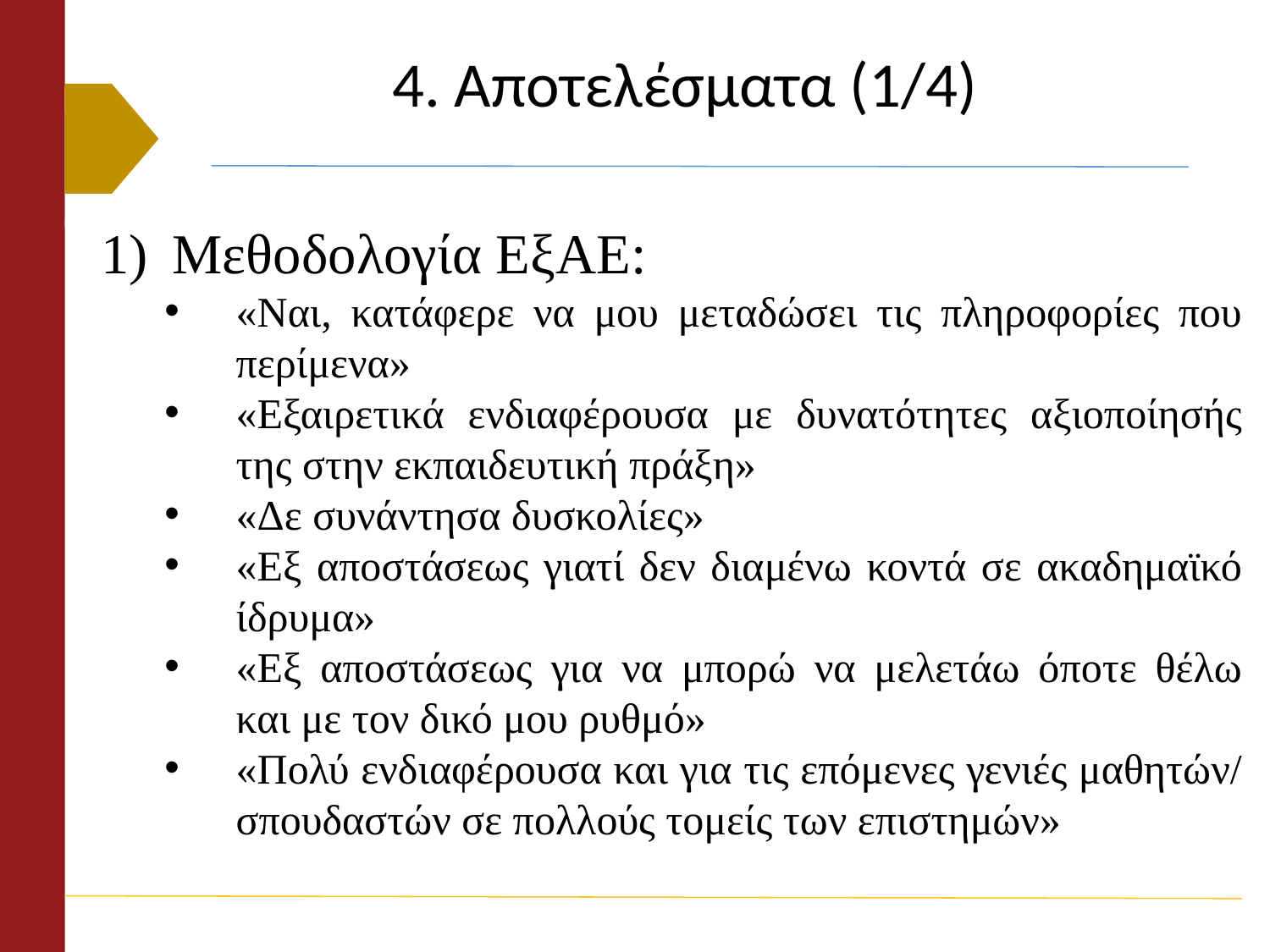

# 4. Αποτελέσματα (1/4)
Μεθοδολογία ΕξΑΕ:
«Ναι, κατάφερε να μου μεταδώσει τις πληροφορίες που περίμενα»
«Εξαιρετικά ενδιαφέρουσα με δυνατότητες αξιοποίησής της στην εκπαιδευτική πράξη»
«Δε συνάντησα δυσκολίες»
«Εξ αποστάσεως γιατί δεν διαμένω κοντά σε ακαδημαϊκό ίδρυμα»
«Εξ αποστάσεως για να μπορώ να μελετάω όποτε θέλω και με τον δικό μου ρυθμό»
«Πολύ ενδιαφέρουσα και για τις επόμενες γενιές μαθητών/ σπουδαστών σε πολλούς τομείς των επιστημών»